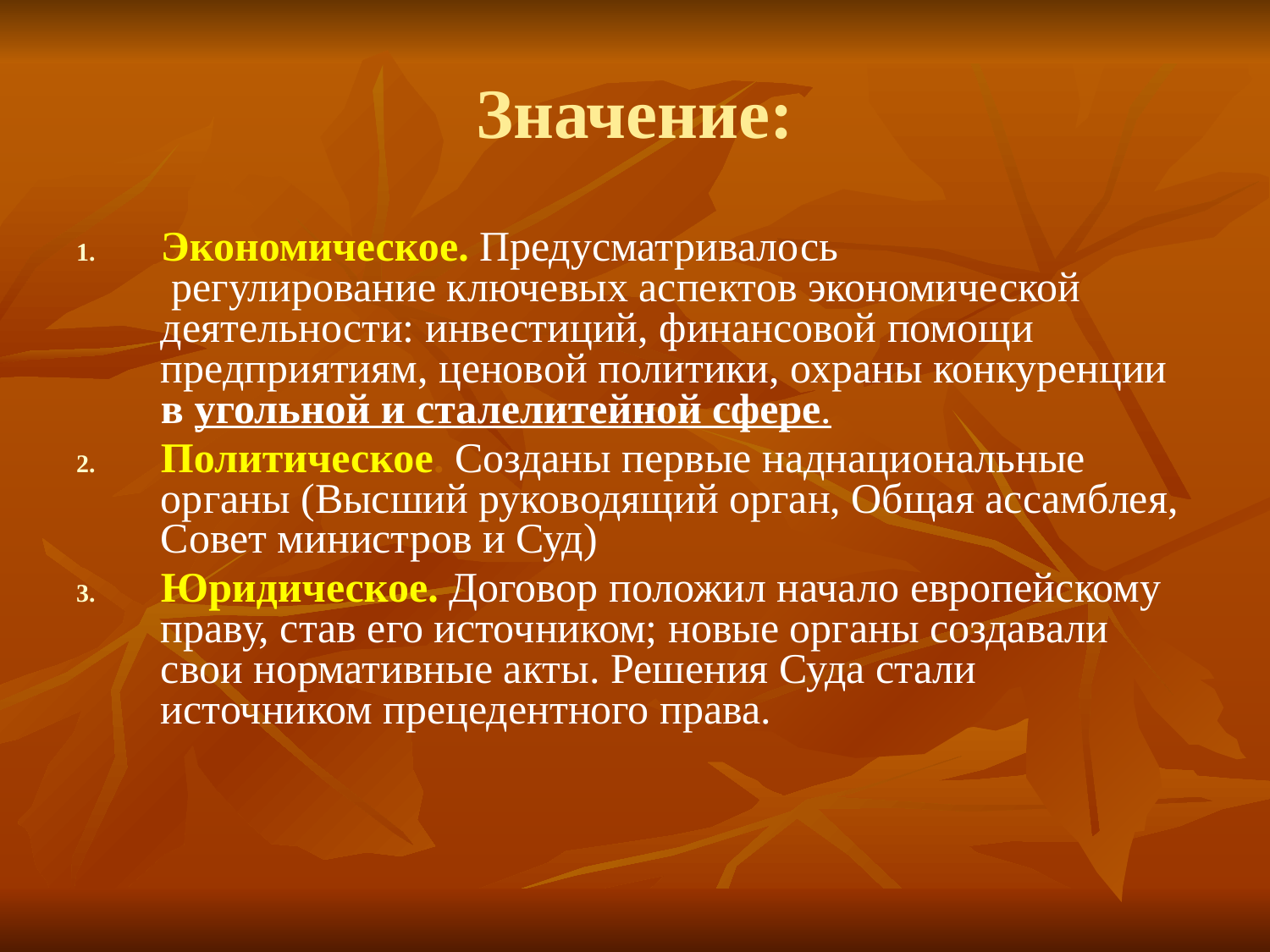

# Значение:
Экономическое. Предусматривалось
 регулирование ключевых аспектов экономической деятельности: инвестиций, финансовой помощи предприятиям, ценовой политики, охраны конкуренции в угольной и сталелитейной сфере.
Политическое. Созданы первые наднациональные органы (Высший руководящий орган, Общая ассамблея, Совет министров и Суд)
Юридическое. Договор положил начало европейскому праву, став его источником; новые органы создавали свои нормативные акты. Решения Суда стали источником прецедентного права.